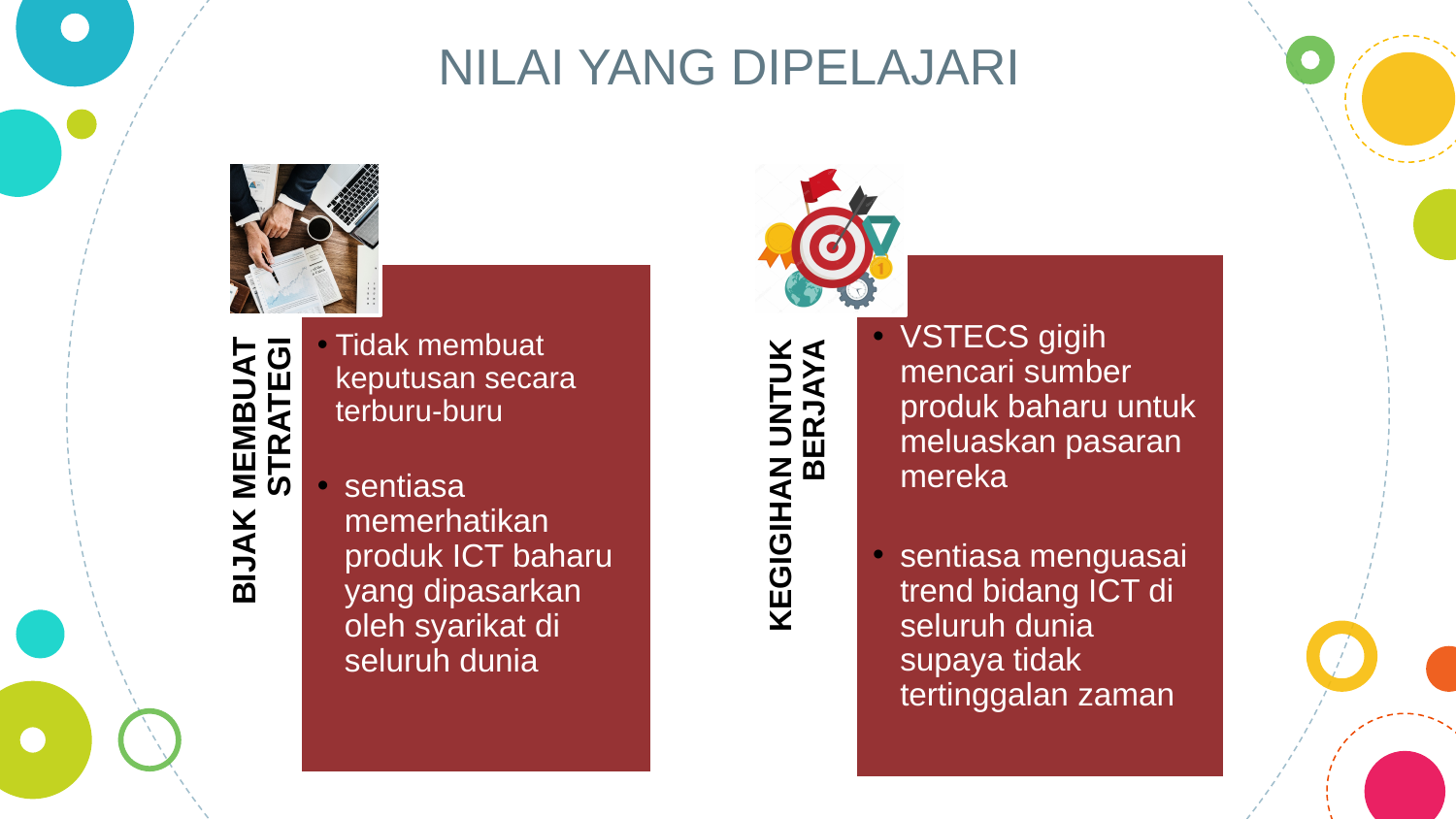

NILAI YANG DIPELAJARI
BIJAK MEMBUAT STRATEGI
Tidak membuat keputusan secara terburu-buru

sentiasa memerhatikan produk ICT baharu yang dipasarkan oleh syarikat di seluruh dunia

KEGIGIHAN UNTUK BERJAYA
VSTECS gigih mencari sumber produk baharu untuk meluaskan pasaran mereka

sentiasa menguasai trend bidang ICT di seluruh dunia supaya tidak tertinggalan zaman